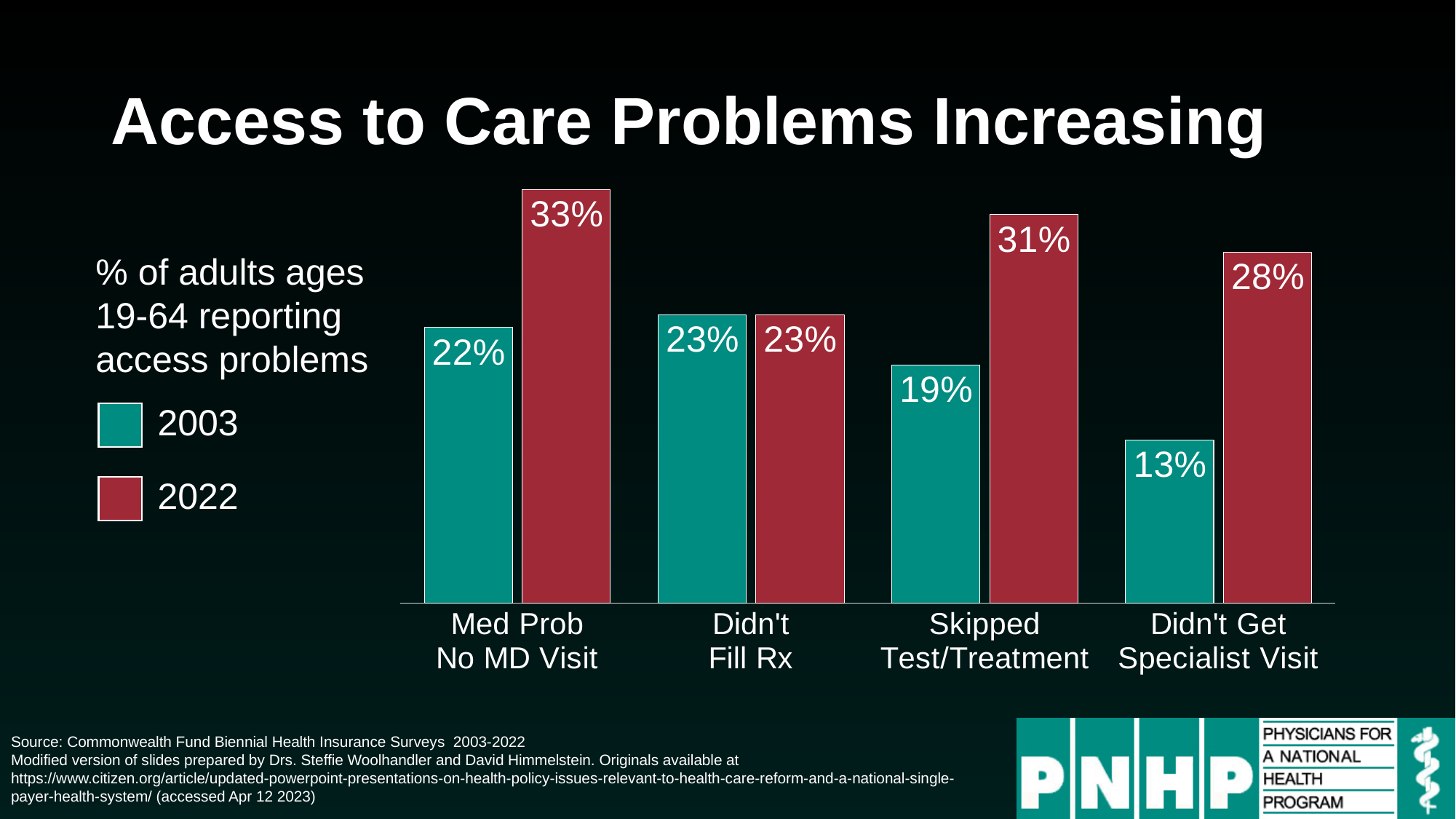

# Access to Care Problems Increasing

### Chart

| Category | 2003 | 2022 |
|---|---|---|
| Med Prob
No MD Visit | 0.22 | 0.33 |
| Didn't
Fill Rx | 0.23 | 0.23 |
| Skipped
Test/Treatment | 0.19 | 0.31 |
| Didn't Get
Specialist Visit | 0.13 | 0.28 |
% of adults ages 19-64 reporting access problems
2003

2022

Source: Commonwealth Fund Biennial Health Insurance Surveys  2003-2022
Modified version of slides prepared by Drs. Steffie Woolhandler and David Himmelstein. Originals available at https://www.citizen.org/article/updated-powerpoint-presentations-on-health-policy-issues-relevant-to-health-care-reform-and-a-national-single-payer-health-system/ (accessed Apr 12 2023)